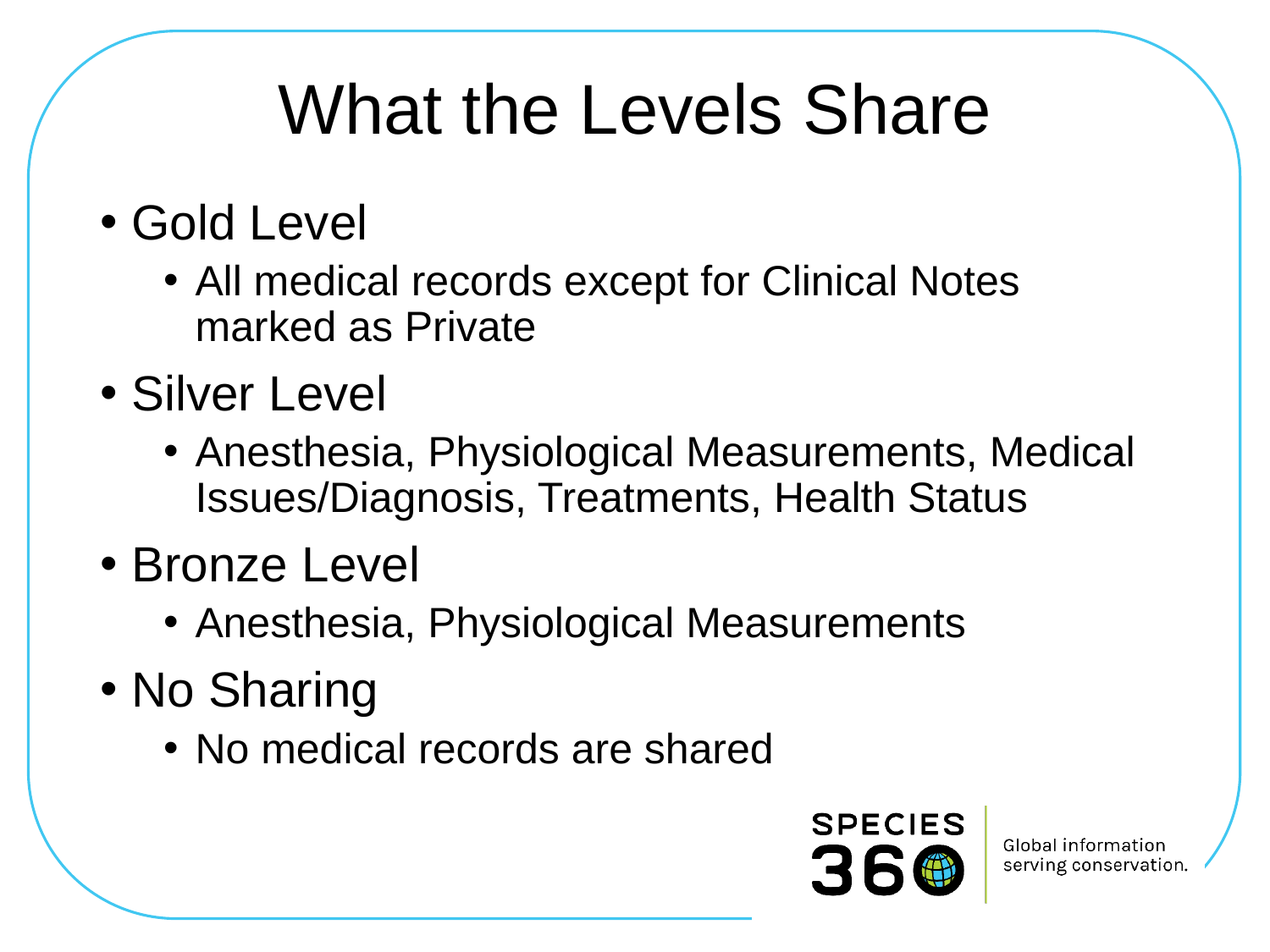

# What the Levels Share
Gold Level
All medical records except for Clinical Notes marked as Private
Silver Level
Anesthesia, Physiological Measurements, Medical Issues/Diagnosis, Treatments, Health Status
Bronze Level
Anesthesia, Physiological Measurements
No Sharing
No medical records are shared